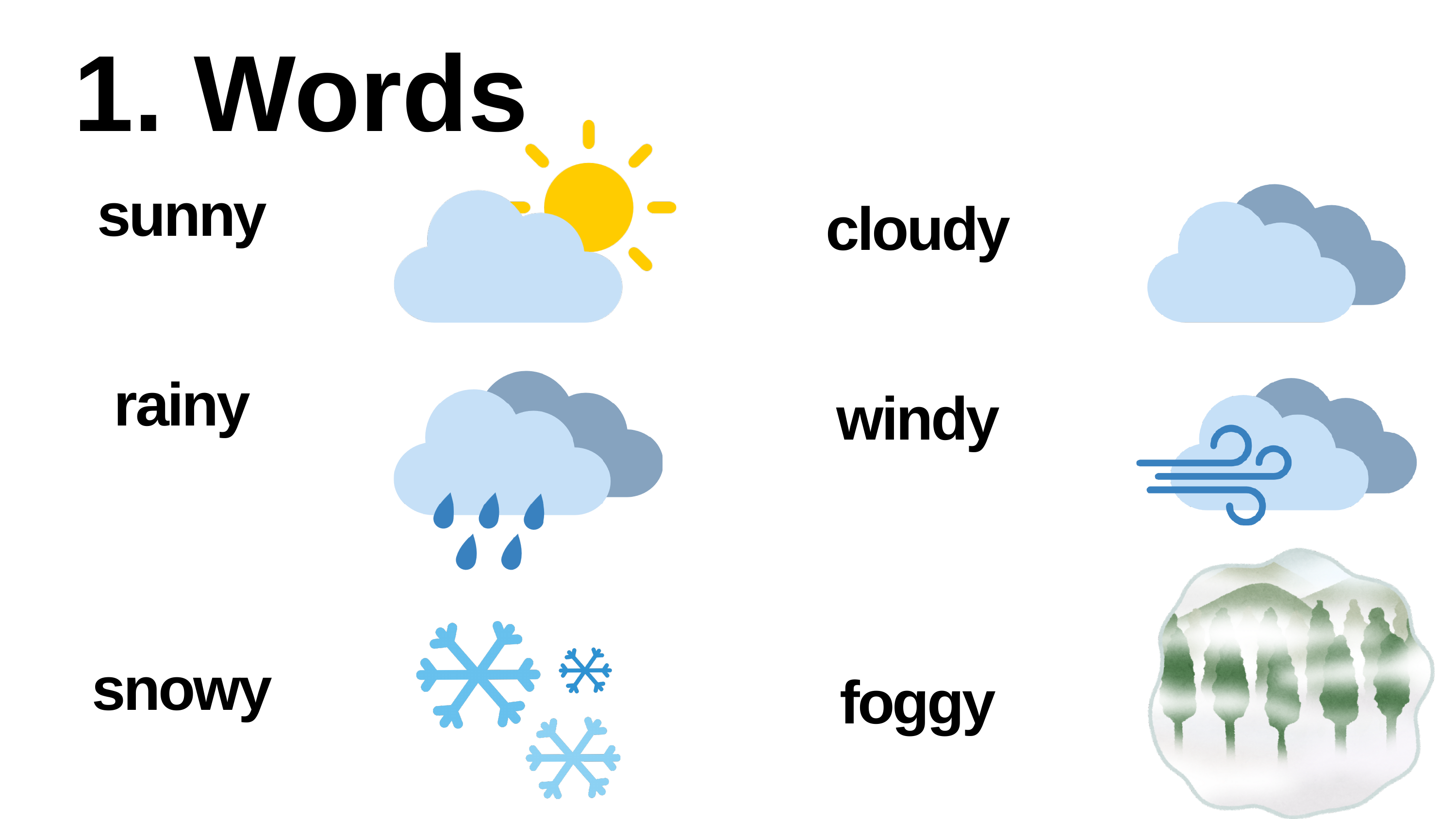

1. Words

sunny

rainy

snowy

cloudy

windy

foggy